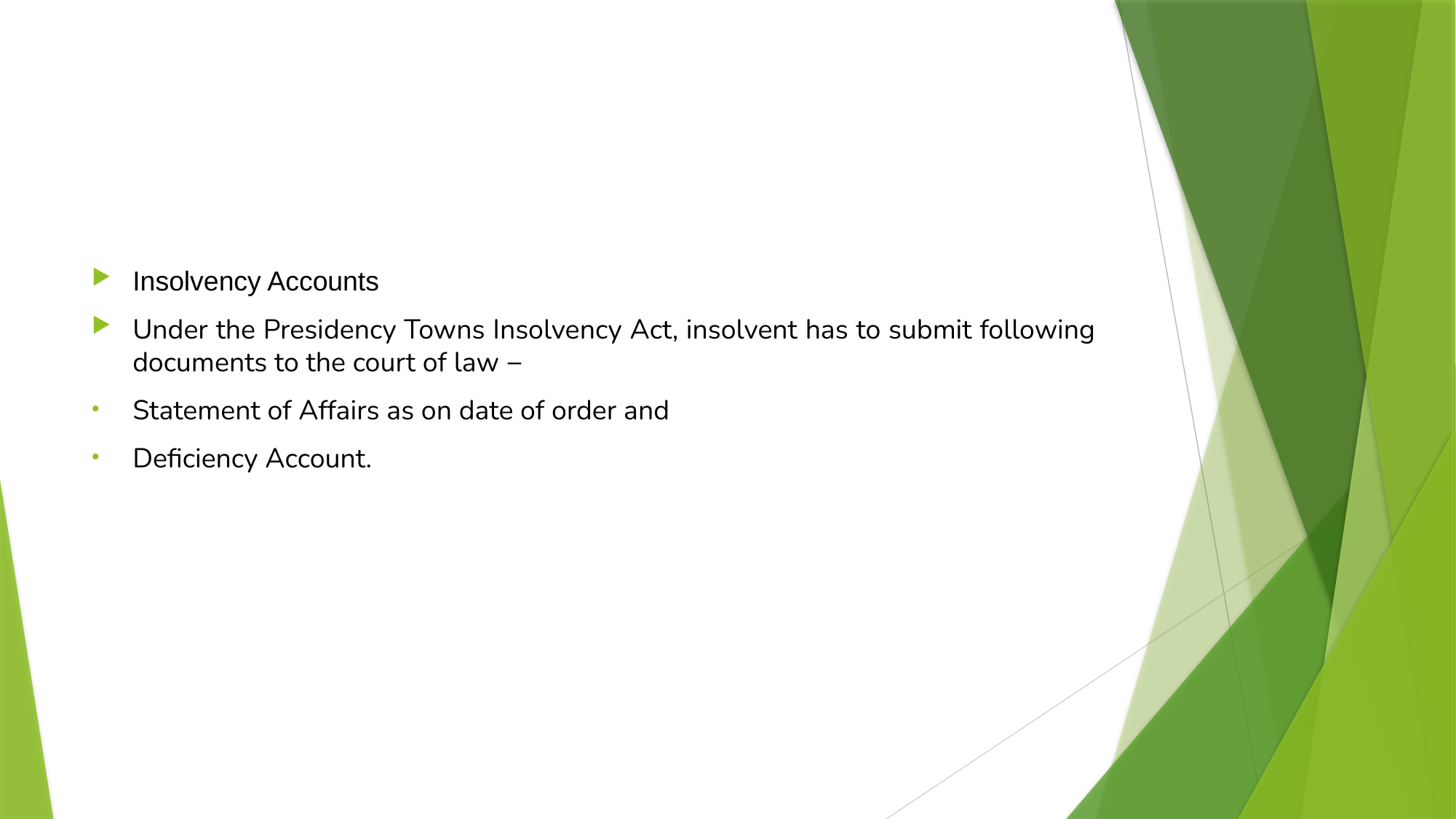

#
Insolvency Accounts
Under the Presidency Towns Insolvency Act, insolvent has to submit following documents to the court of law −
Statement of Affairs as on date of order and
Deficiency Account.